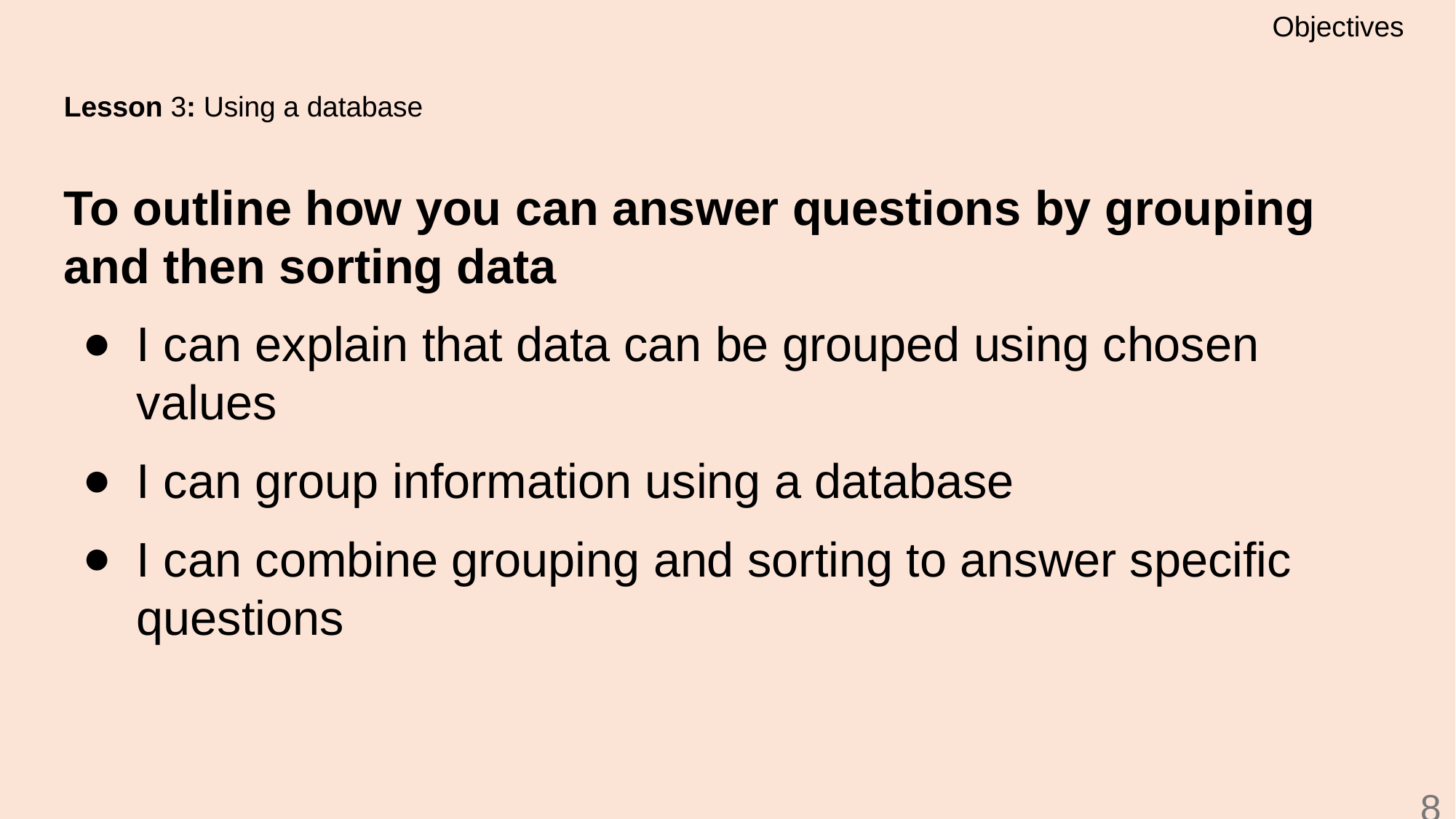

Objectives
# Lesson 3: Using a database
To outline how you can answer questions by grouping and then sorting data
I can explain that data can be grouped using chosen values
I can group information using a database
I can combine grouping and sorting to answer specific questions

8